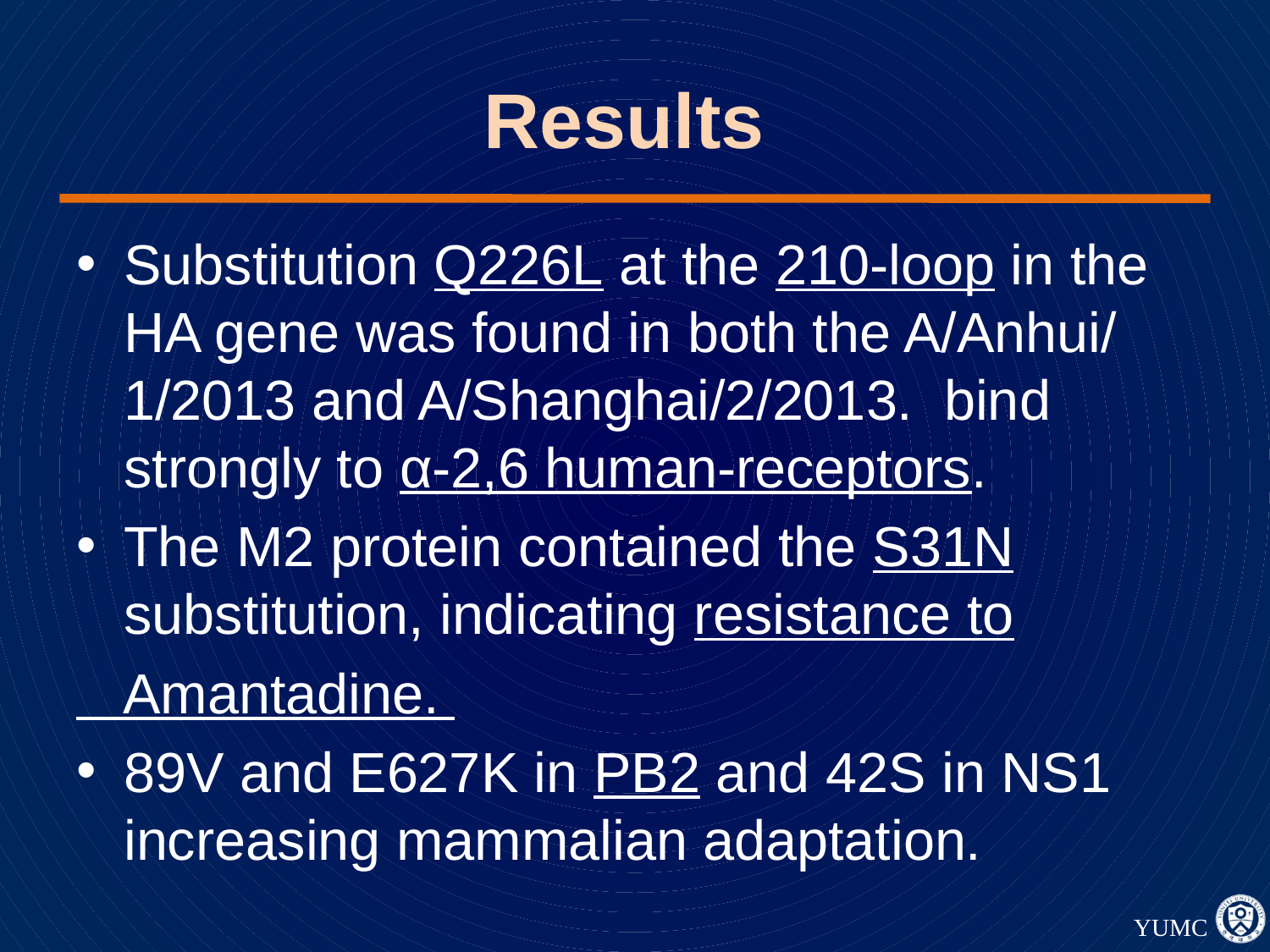

# Results
Substitution Q226L at the 210-loop in the HA gene was found in both the A/Anhui/1/2013 and A/Shanghai/2/2013.  bind strongly to α-2,6 human-receptors.
The M2 protein contained the S31N substitution, indicating resistance to
   Amantadine.
89V and E627K in PB2 and 42S in NS1 increasing mammalian adaptation.